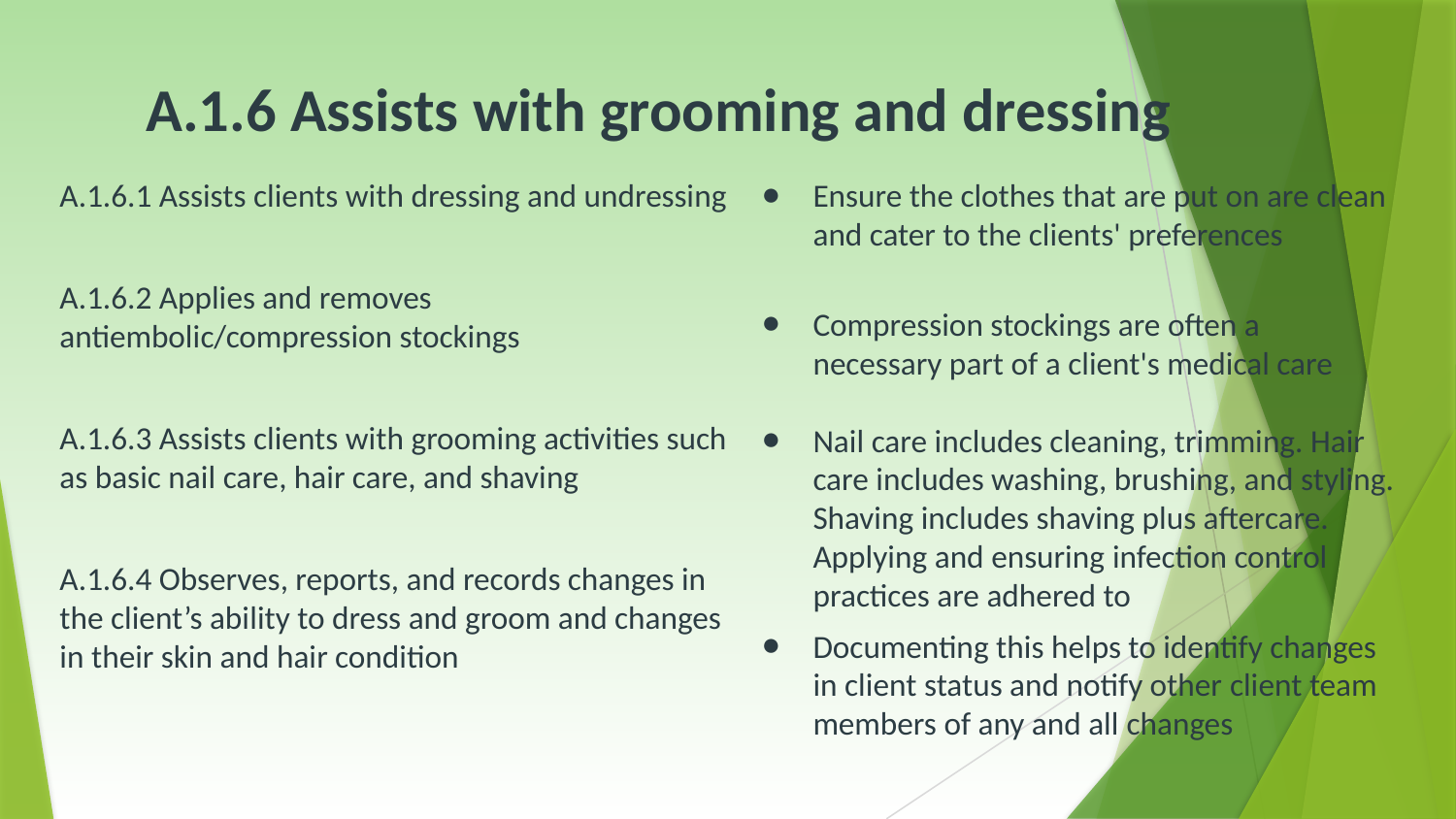

# A.1.6 Assists with grooming and dressing
A.1.6.1 Assists clients with dressing and undressing

A.1.6.2 Applies and removes antiembolic/compression stockings

A.1.6.3 Assists clients with grooming activities such as basic nail care, hair care, and shaving

A.1.6.4 Observes, reports, and records changes in the client’s ability to dress and groom and changes in their skin and hair condition
Ensure the clothes that are put on are clean and cater to the clients' preferences

Compression stockings are often a necessary part of a client's medical care

Nail care includes cleaning, trimming. Hair care includes washing, brushing, and styling. Shaving includes shaving plus aftercare. Applying and ensuring infection control practices are adhered to
Documenting this helps to identify changes in client status and notify other client team members of any and all changes